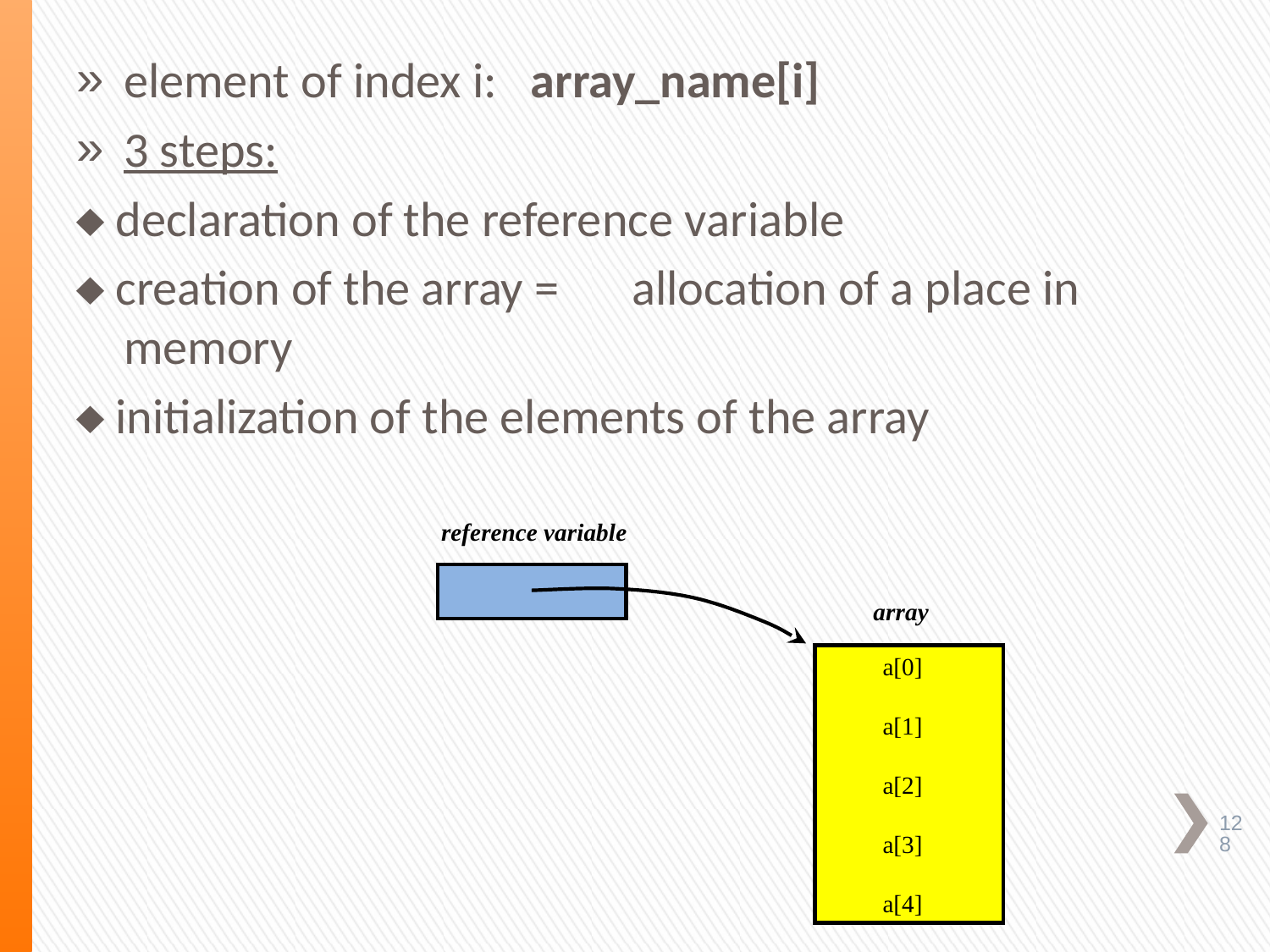

element of index i:   array_name[i]
3 steps:
♦ declaration of the reference variable
♦ creation of the array = 	allocation of a place in memory
♦ initialization of the elements of the array
reference variable

array
         a[0]

         a[1]

         a[2]

         a[3]

         a[4]
128